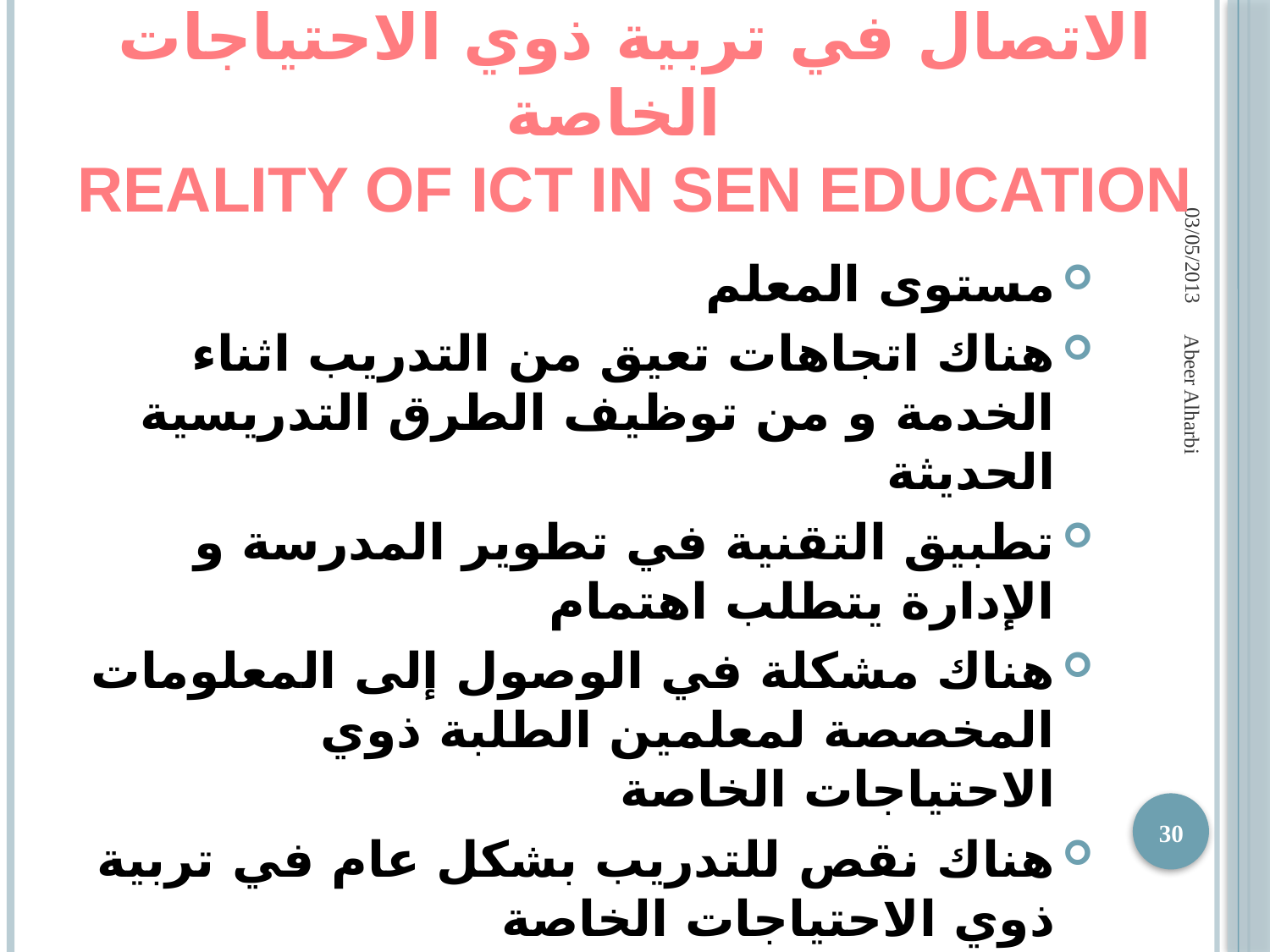

# واقع استخدام تقنية المعلومات و الاتصال في تربية ذوي الاحتياجات الخاصة reality of ICT in SEN education
03/05/2013
مستوى المعلم
هناك اتجاهات تعيق من التدريب اثناء الخدمة و من توظيف الطرق التدريسية الحديثة
تطبيق التقنية في تطوير المدرسة و الإدارة يتطلب اهتمام
هناك مشكلة في الوصول إلى المعلومات المخصصة لمعلمين الطلبة ذوي الاحتياجات الخاصة
هناك نقص للتدريب بشكل عام في تربية ذوي الاحتياجات الخاصة
Abeer Alharbi
30